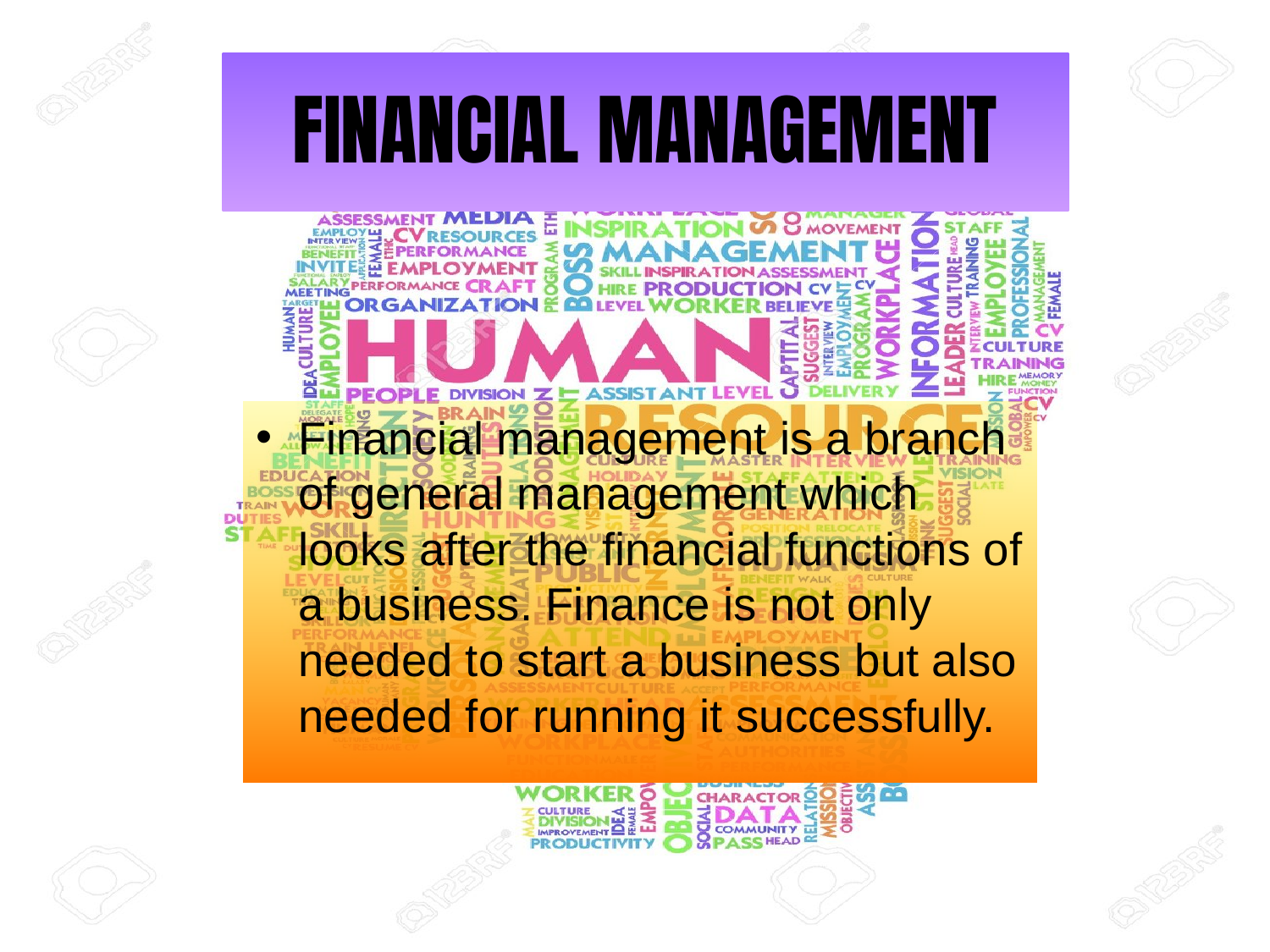

# FINANCIAL MANAGEMENT
Financial management is a branch of general management which looks after the financial functions of a business. Finance is not only needed to start a business but also needed for running it successfully.